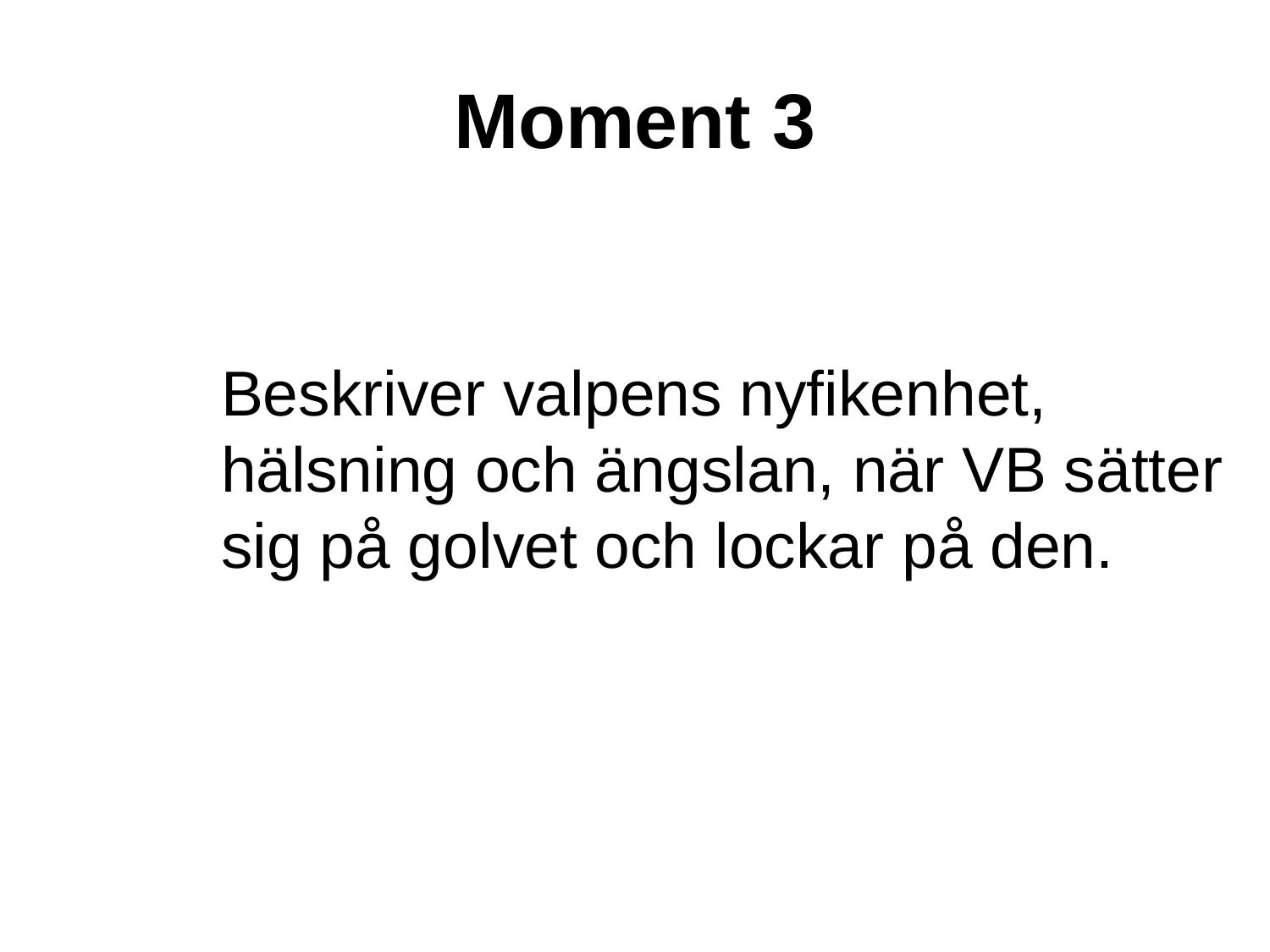

# Moment 3
Beskriver valpens nyfikenhet, hälsning och ängslan, när VB sätter sig på golvet och lockar på den.